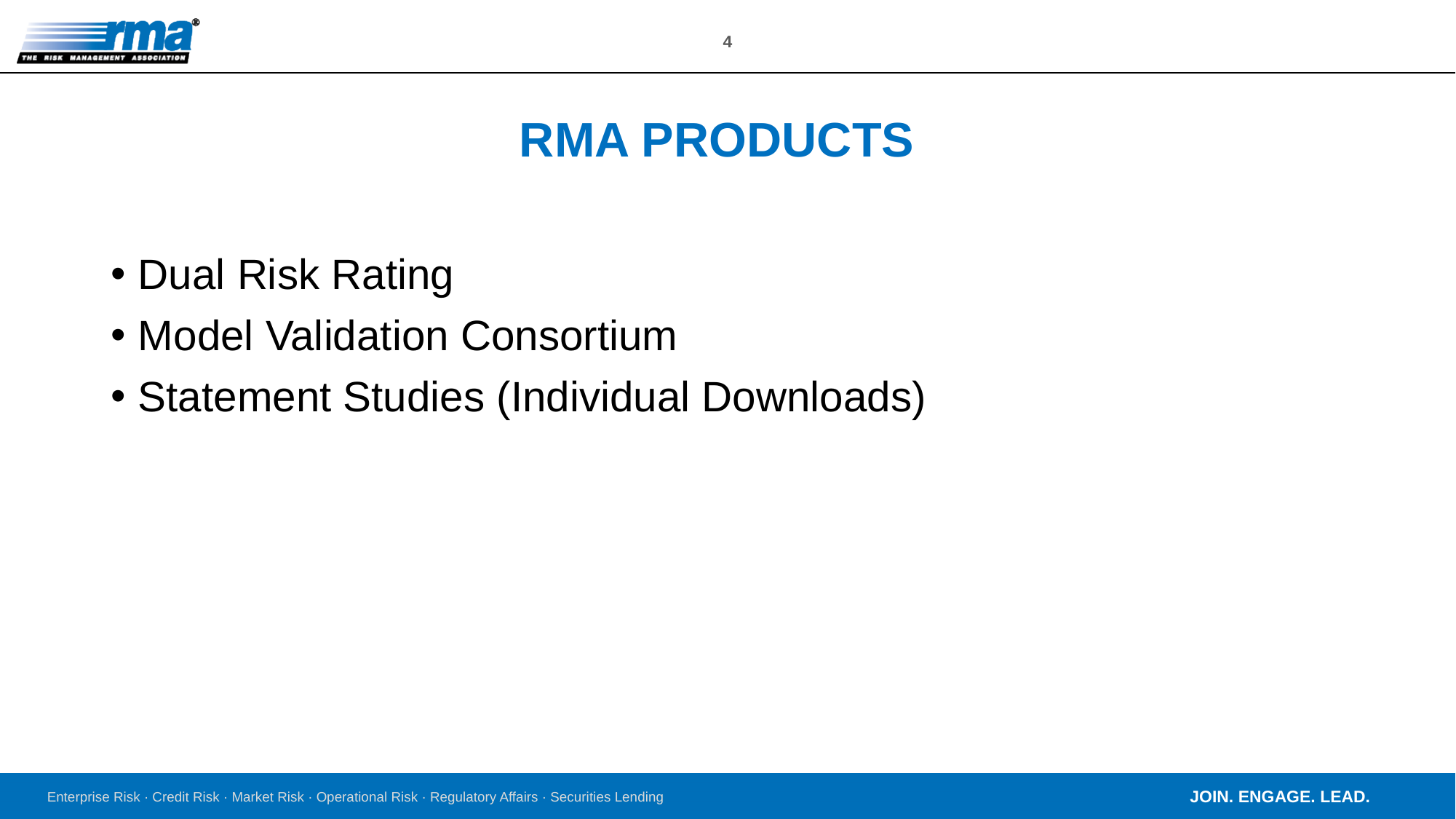

# RMA Products
Dual Risk Rating
Model Validation Consortium
Statement Studies (Individual Downloads)